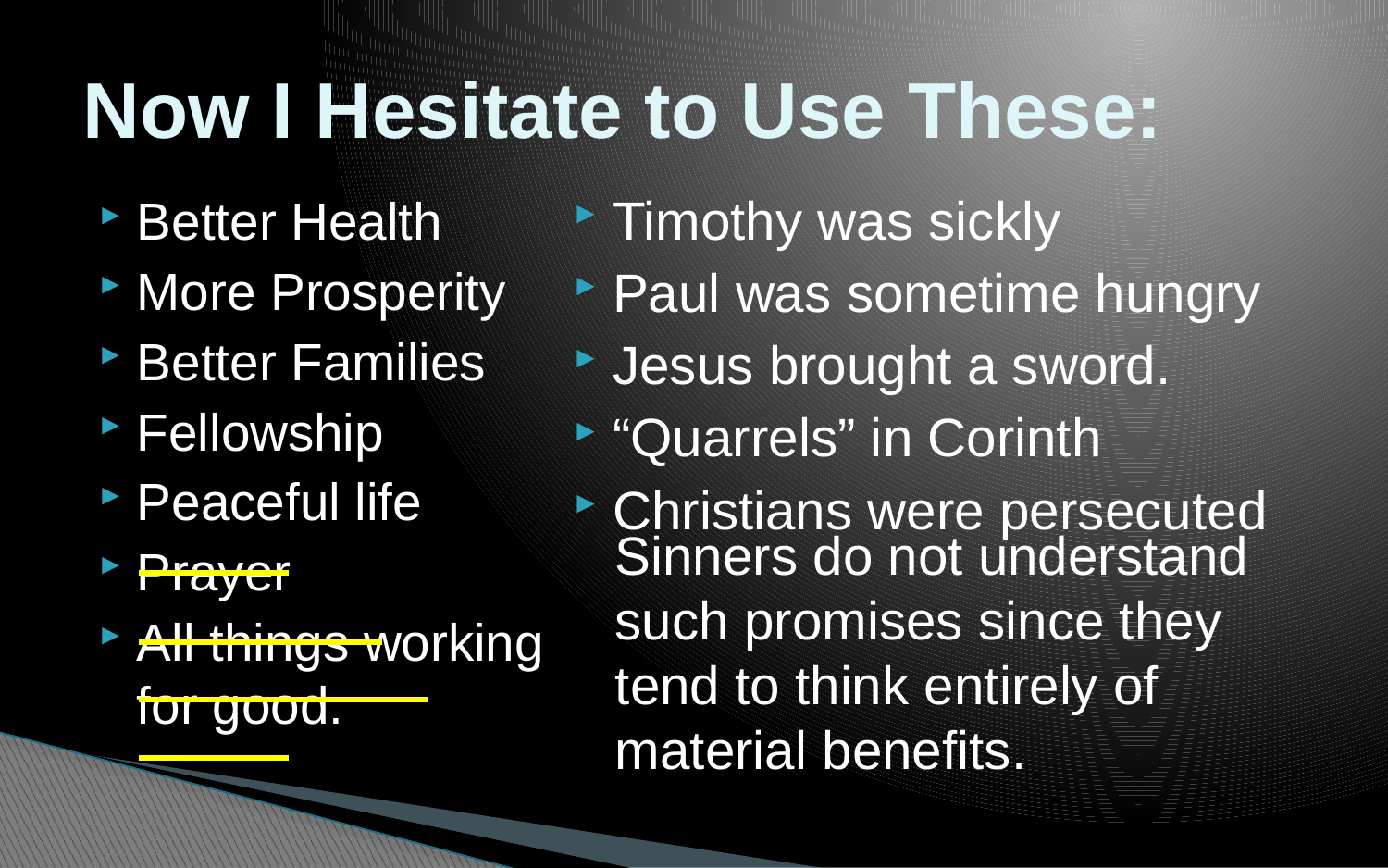

# Now I Hesitate to Use These:
Timothy was sickly
Paul was sometime hungry
Jesus brought a sword.
“Quarrels” in Corinth
Christians were persecuted
Better Health
More Prosperity
Better Families
Fellowship
Peaceful life
Prayer
All things working for good.

Sinners do not understand such promises since they tend to think entirely of material benefits.